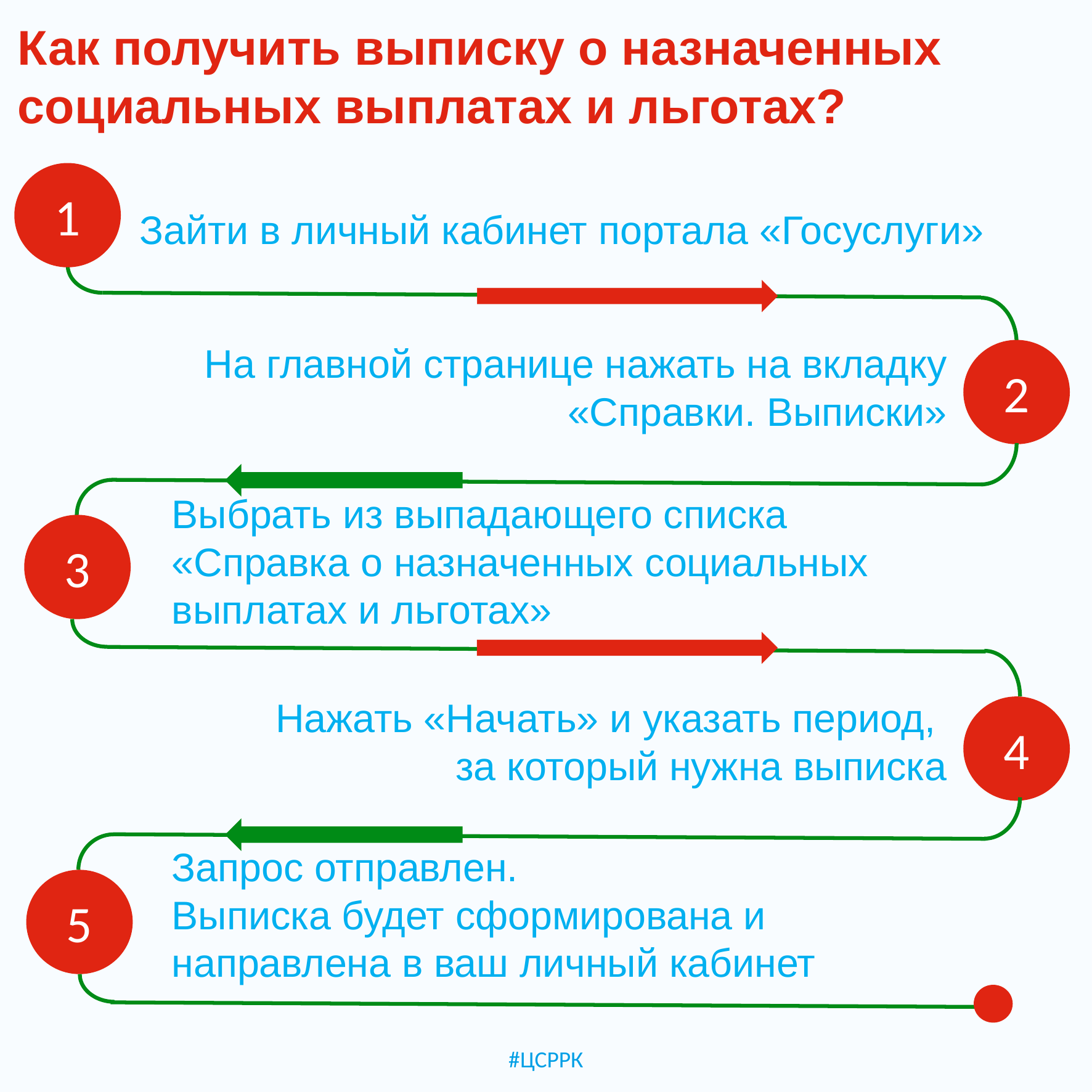

Как получить выписку о назначенных социальных выплатах и льготах?
1
Зайти в личный кабинет портала «Госуслуги»

На главной странице нажать на вкладку «Справки. Выписки»
2

Выбрать из выпадающего списка
«Справка о назначенных социальных
выплатах и льготах»
3

Нажать «Начать» и указать период,
за который нужна выписка
4

Запрос отправлен.
Выписка будет сформирована и направлена в ваш личный кабинет
5

#ЦСРРК